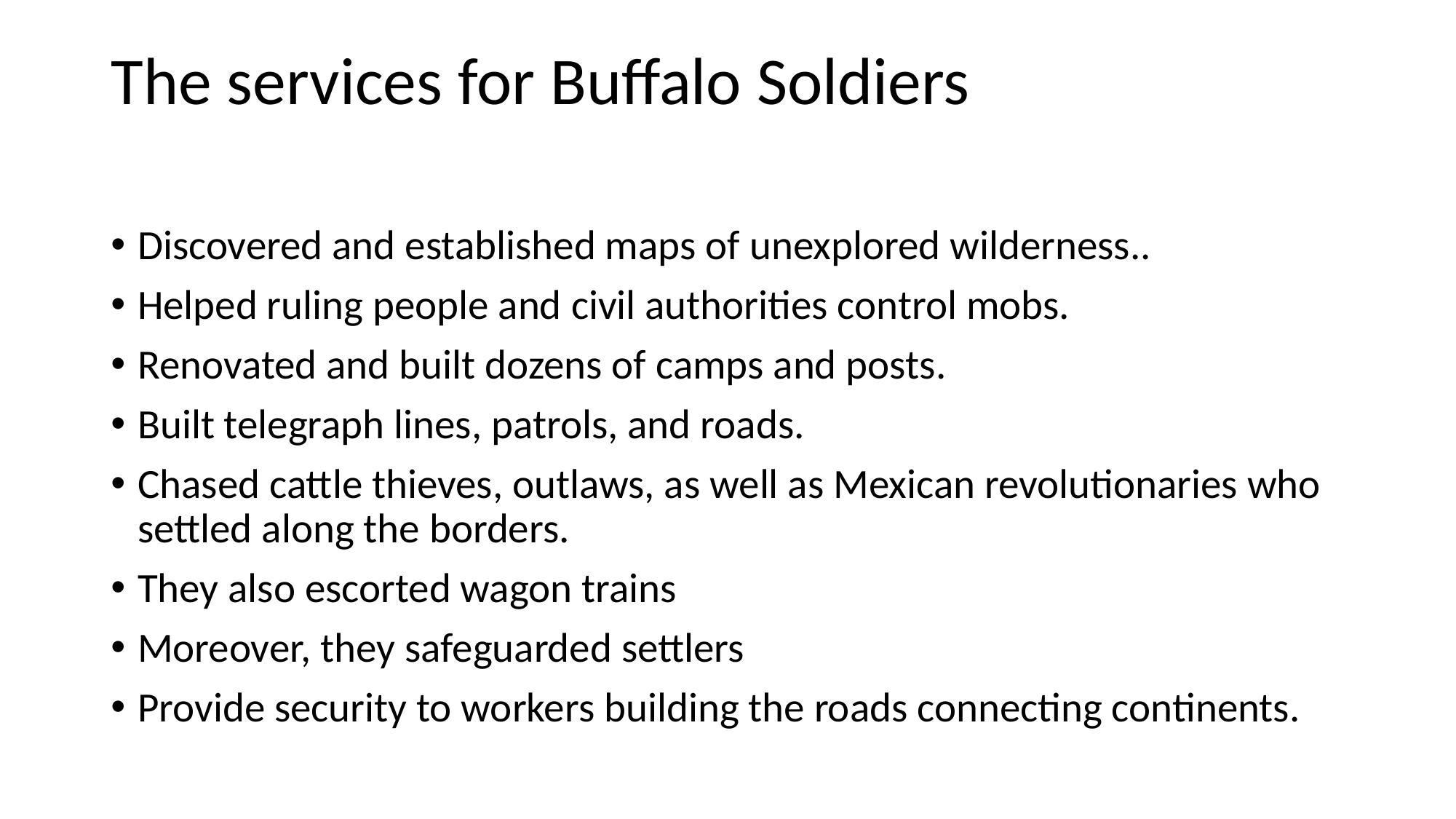

# The services for Buffalo Soldiers
Discovered and established maps of unexplored wilderness..
Helped ruling people and civil authorities control mobs.
Renovated and built dozens of camps and posts.
Built telegraph lines, patrols, and roads.
Chased cattle thieves, outlaws, as well as Mexican revolutionaries who settled along the borders.
They also escorted wagon trains
Moreover, they safeguarded settlers
Provide security to workers building the roads connecting continents.